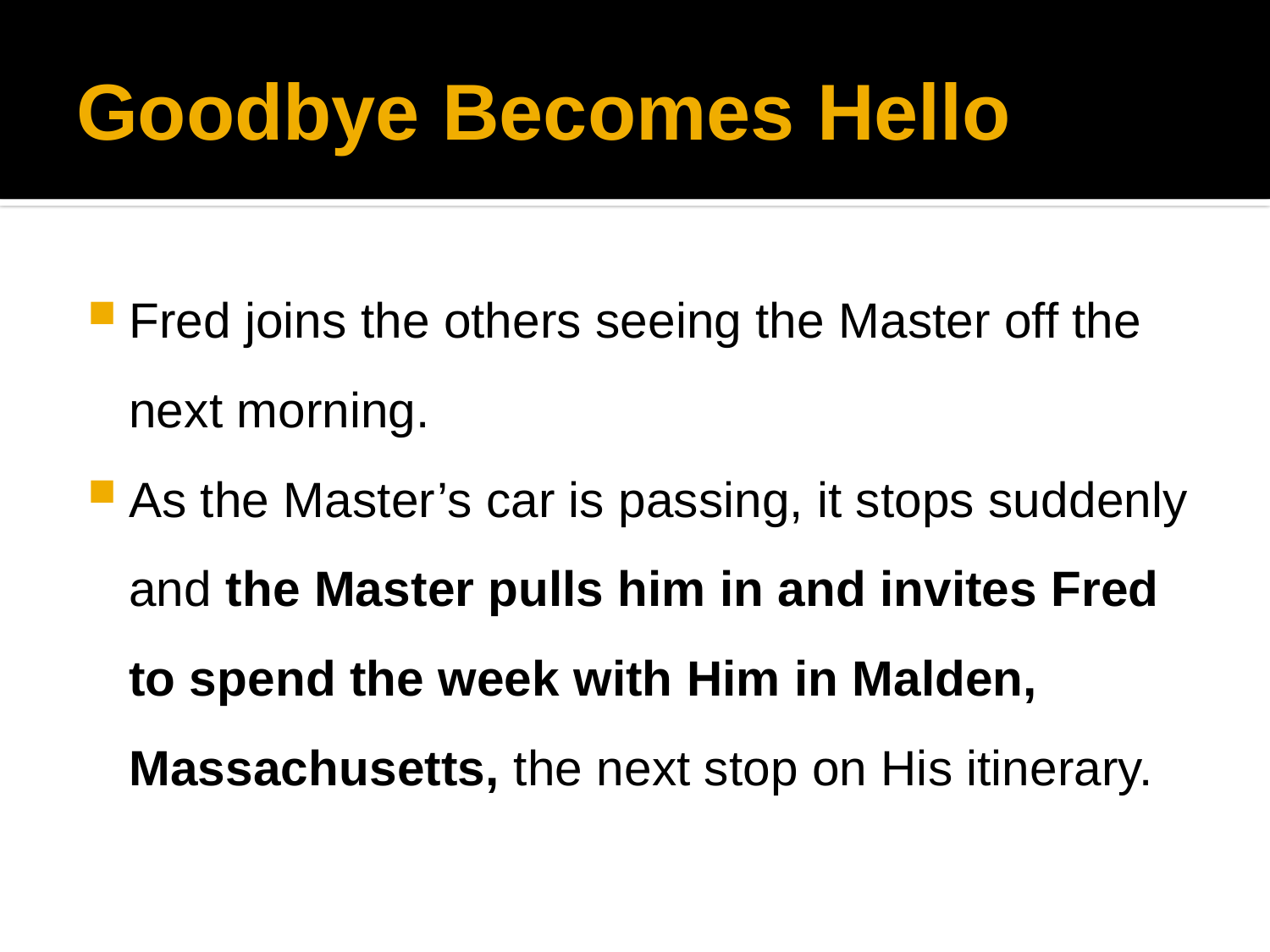

# Goodbye Becomes Hello
Fred joins the others seeing the Master off the next morning.
As the Master’s car is passing, it stops suddenly and the Master pulls him in and invites Fred to spend the week with Him in Malden, Massachusetts, the next stop on His itinerary.